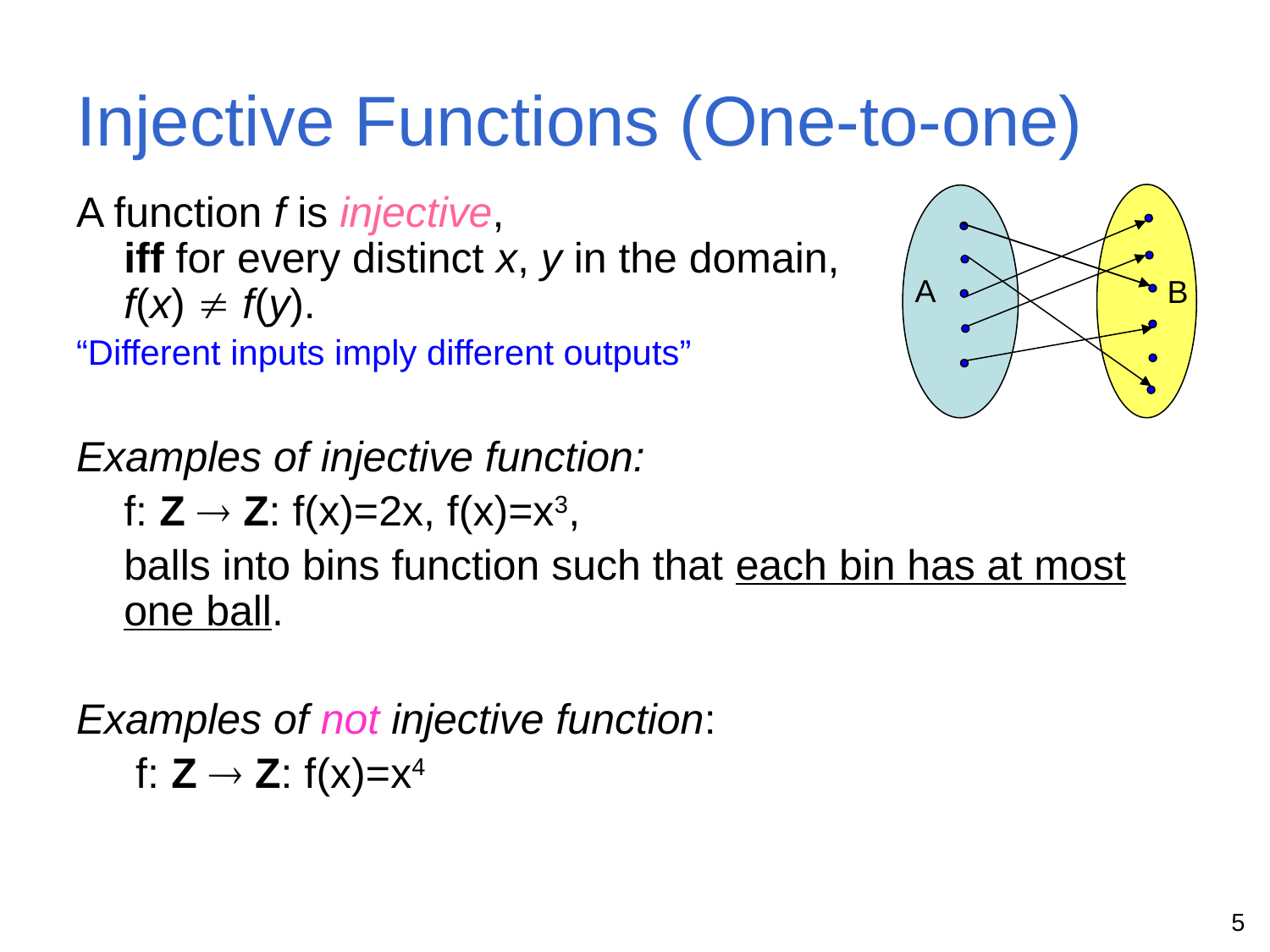

# Injective Functions (One-to-one)
A function f is injective,
iff for every distinct x, y in the domain,
f(x) ≠ f(y).
“Different inputs imply different outputs”

Examples of injective function:
	f: Z → Z: f(x)=2x, f(x)=x3,
	balls into bins function such that each bin has at most one ball.

Examples of not injective function:
	 f: Z → Z: f(x)=x4

A
B